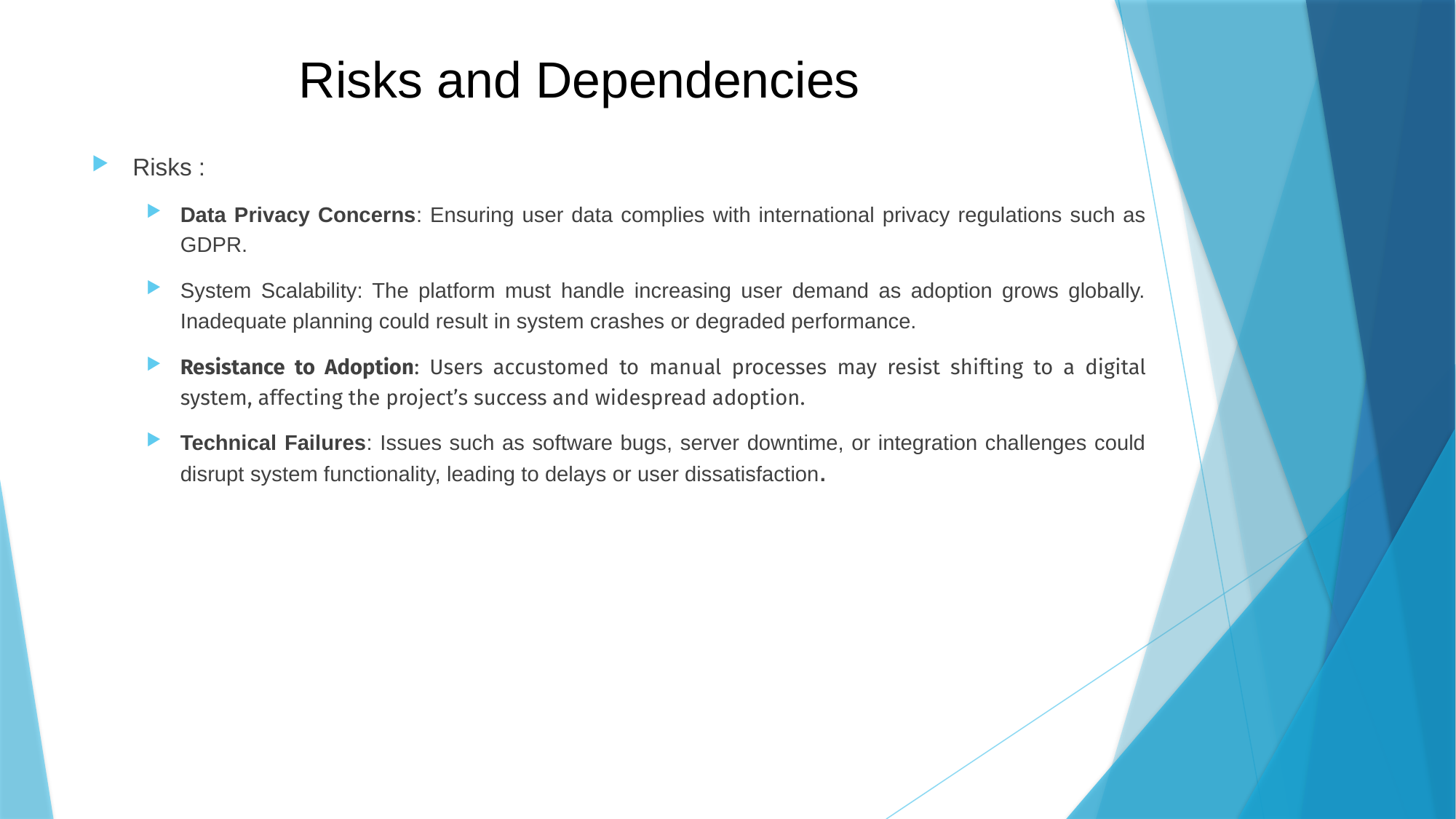

# Risks and Dependencies
Risks :
Data Privacy Concerns: Ensuring user data complies with international privacy regulations such as GDPR.
System Scalability: The platform must handle increasing user demand as adoption grows globally. Inadequate planning could result in system crashes or degraded performance.
Resistance to Adoption: Users accustomed to manual processes may resist shifting to a digital system, affecting the project’s success and widespread adoption.
Technical Failures: Issues such as software bugs, server downtime, or integration challenges could disrupt system functionality, leading to delays or user dissatisfaction.